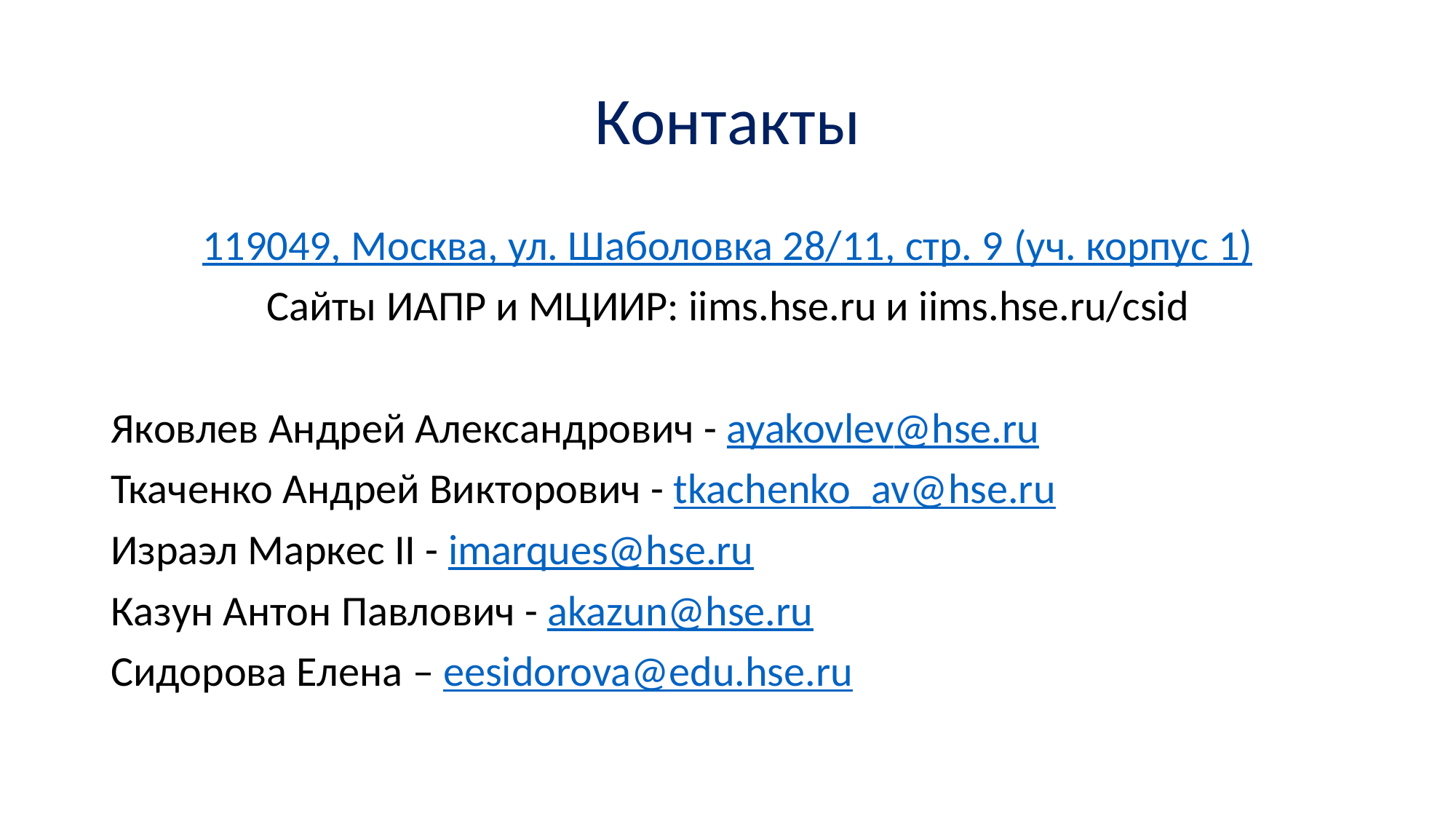

# Контакты
119049, Москва, ул. Шаболовка 28/11, стр. 9 (уч. корпус 1)
Сайты ИАПР и МЦИИР: iims.hse.ru и iims.hse.ru/csid

Яковлев Андрей Александрович - ayakovlev@hse.ru
Ткаченко Андрей Викторович - tkachenko_av@hse.ru
Израэл Маркес II - imarques@hse.ru
Казун Антон Павлович - akazun@hse.ru
Сидорова Елена – eesidorova@edu.hse.ru